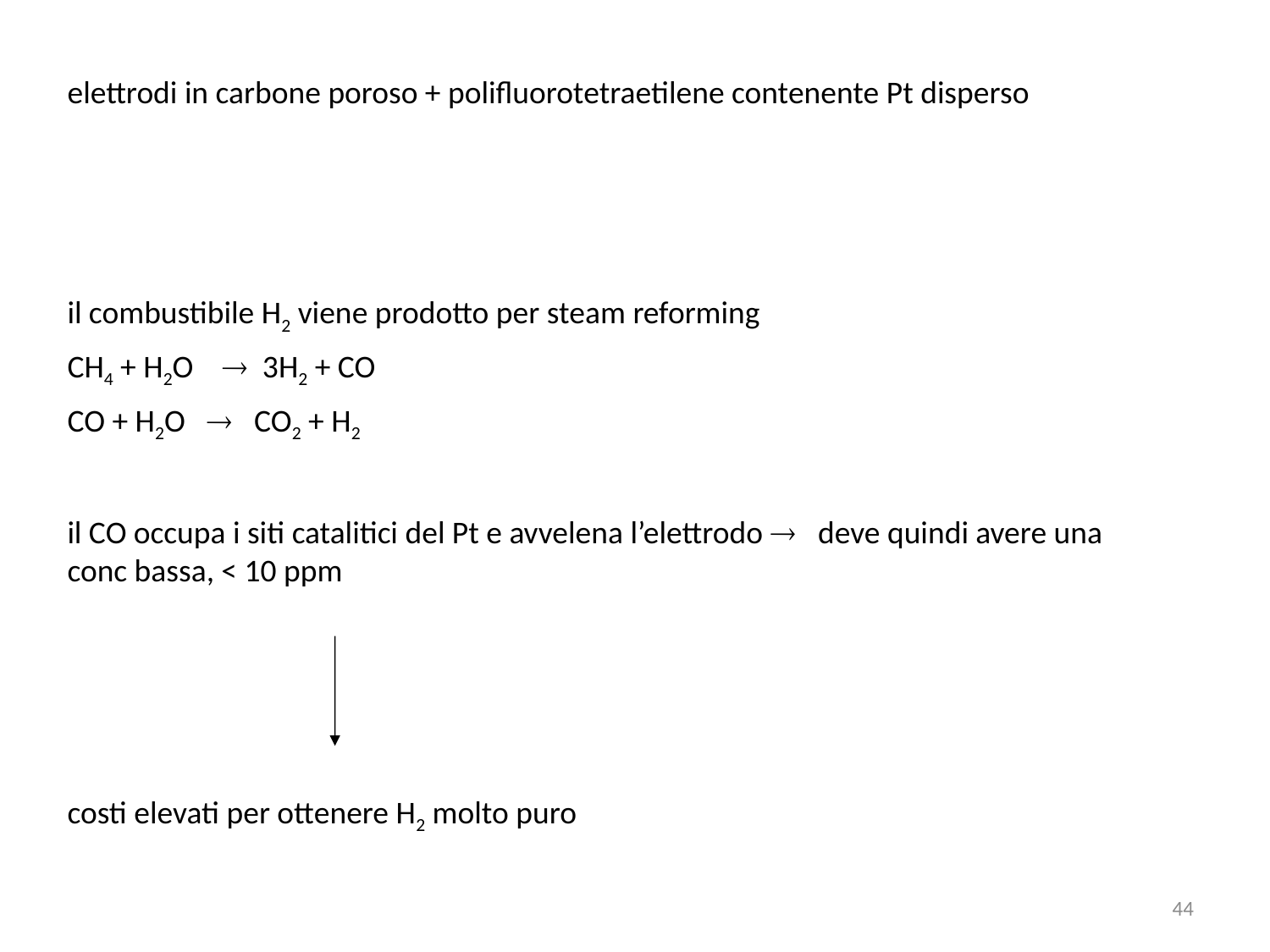

elettrodi in carbone poroso + polifluorotetraetilene contenente Pt disperso
il combustibile H2 viene prodotto per steam reforming
CH4 + H2O    →  3H2 + CO
CO + H2O   →   CO2 + H2
il CO occupa i siti catalitici del Pt e avvelena l’elettrodo →   deve quindi avere una conc bassa, < 10 ppm

costi elevati per ottenere H2 molto puro
44